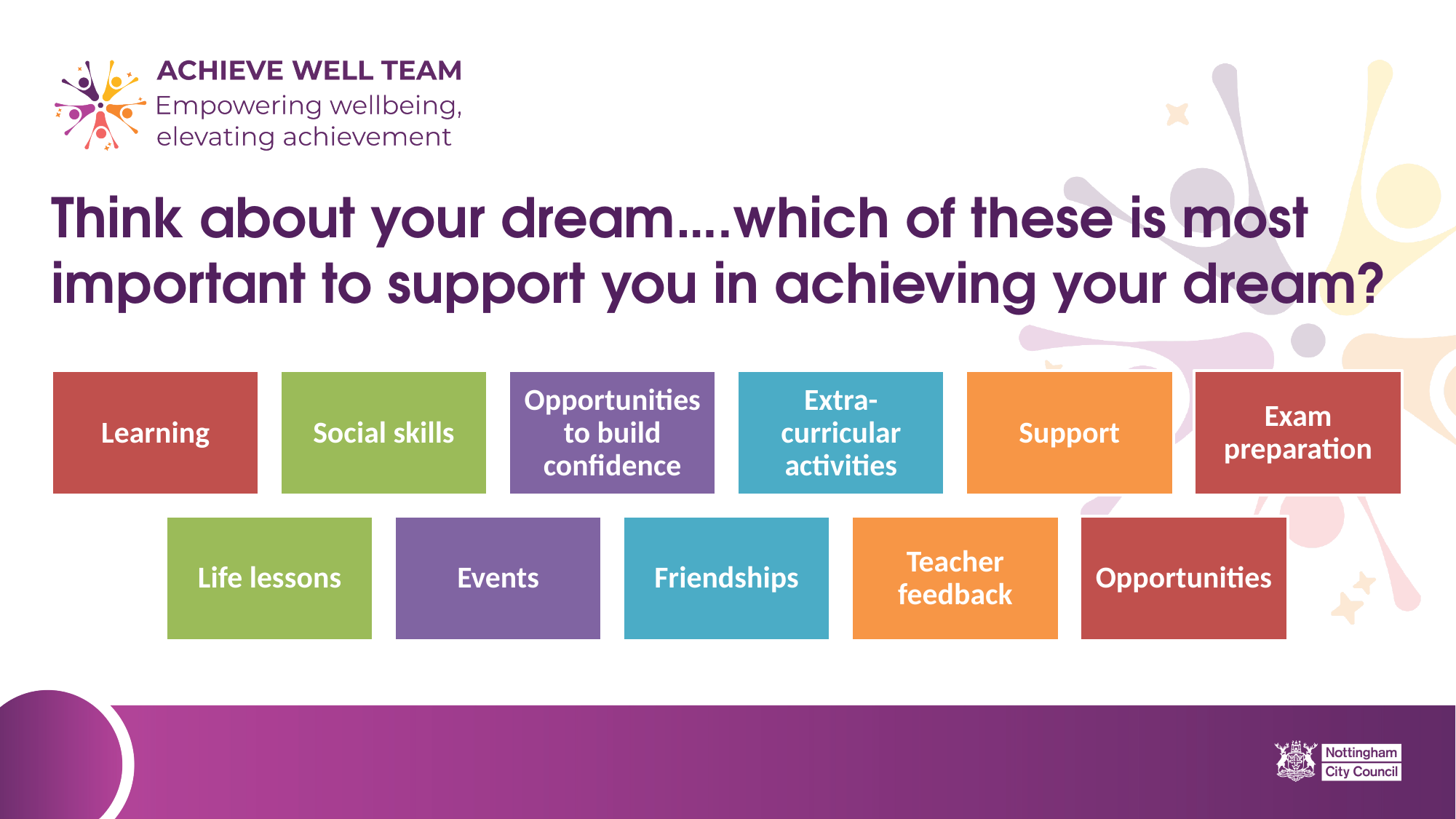

# Think about your dream….which of these is most important to support you in achieving your dream?
Learning
Social skills
Opportunities to build confidence
Extra-curricular activities
Support
Exam preparation
Life lessons
Events
Friendships
Teacher feedback
Opportunities